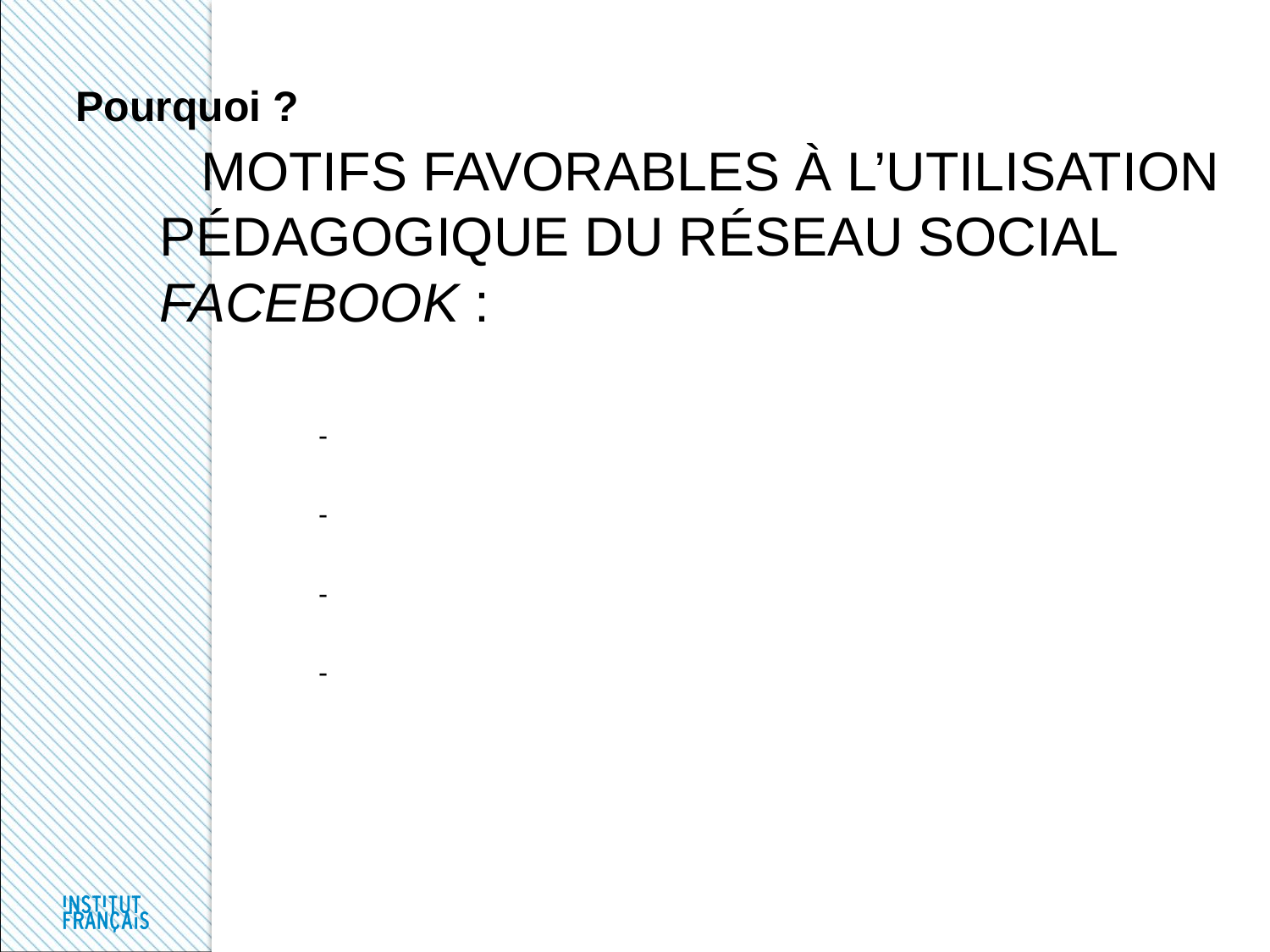

Pourquoi ?
   Motifs favorables à l’utilisation pédagogique du réseau social Facebook :

-

-

-

-